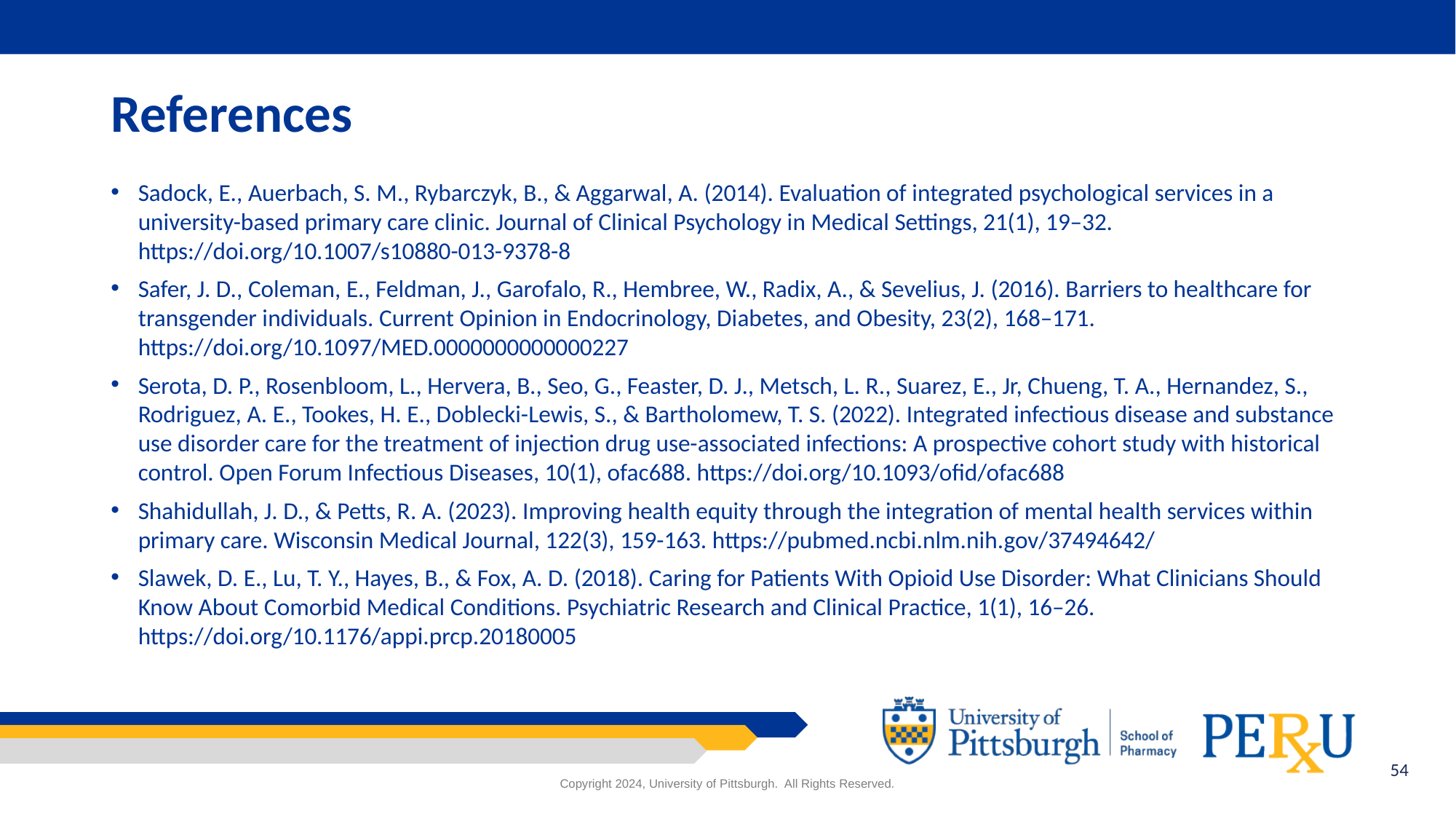

# References
Sadock, E., Auerbach, S. M., Rybarczyk, B., & Aggarwal, A. (2014). Evaluation of integrated psychological services in a university-based primary care clinic. Journal of Clinical Psychology in Medical Settings, 21(1), 19–32. https://doi.org/10.1007/s10880-013-9378-8
Safer, J. D., Coleman, E., Feldman, J., Garofalo, R., Hembree, W., Radix, A., & Sevelius, J. (2016). Barriers to healthcare for transgender individuals. Current Opinion in Endocrinology, Diabetes, and Obesity, 23(2), 168–171. https://doi.org/10.1097/MED.0000000000000227
Serota, D. P., Rosenbloom, L., Hervera, B., Seo, G., Feaster, D. J., Metsch, L. R., Suarez, E., Jr, Chueng, T. A., Hernandez, S., Rodriguez, A. E., Tookes, H. E., Doblecki-Lewis, S., & Bartholomew, T. S. (2022). Integrated infectious disease and substance use disorder care for the treatment of injection drug use-associated infections: A prospective cohort study with historical control. Open Forum Infectious Diseases, 10(1), ofac688. https://doi.org/10.1093/ofid/ofac688
Shahidullah, J. D., & Petts, R. A. (2023). Improving health equity through the integration of mental health services within primary care. Wisconsin Medical Journal, 122(3), 159-163. https://pubmed.ncbi.nlm.nih.gov/37494642/
Slawek, D. E., Lu, T. Y., Hayes, B., & Fox, A. D. (2018). Caring for Patients With Opioid Use Disorder: What Clinicians Should Know About Comorbid Medical Conditions. Psychiatric Research and Clinical Practice, 1(1), 16–26. https://doi.org/10.1176/appi.prcp.20180005